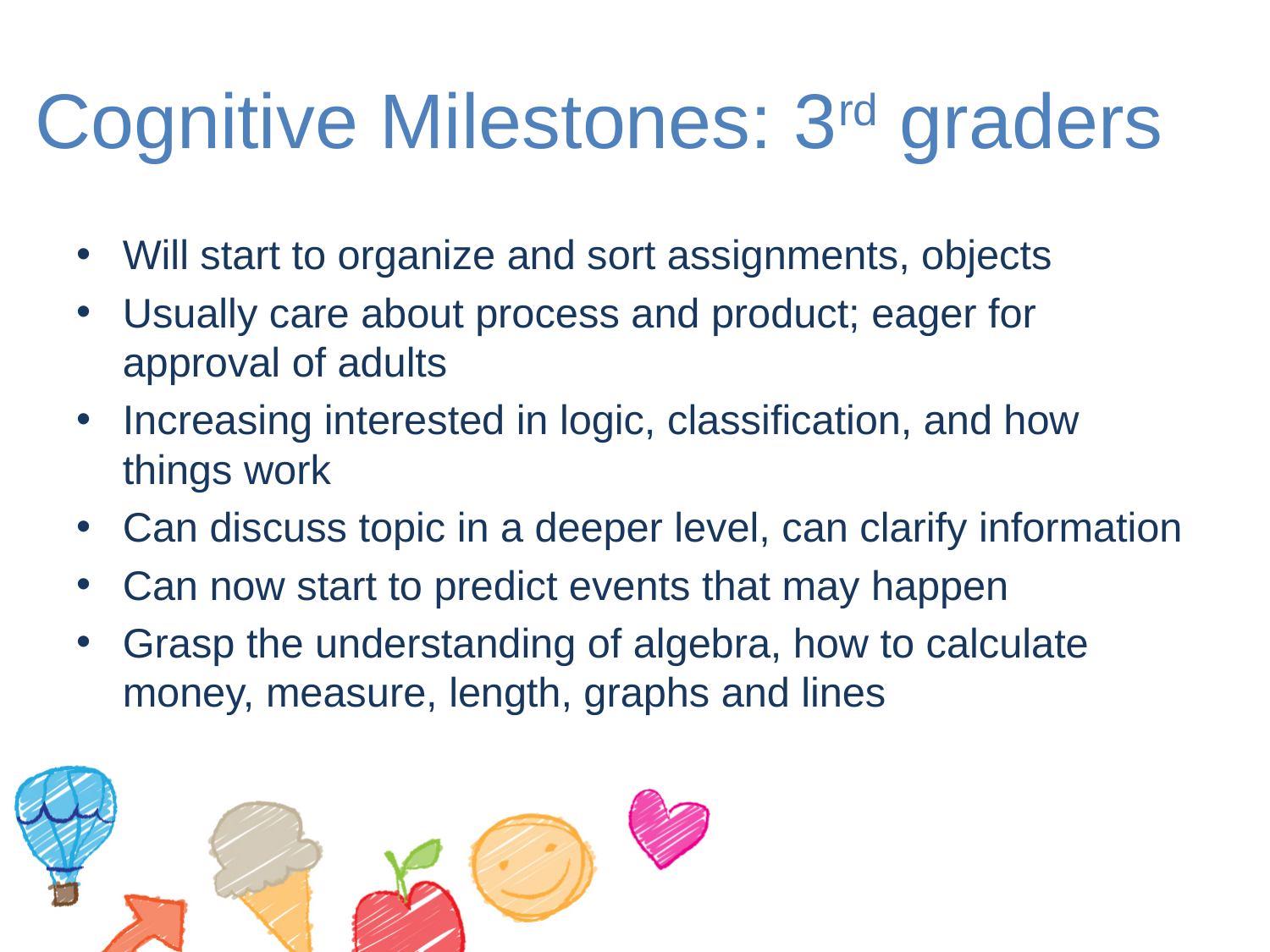

# Cognitive Milestones: 3rd graders
Will start to organize and sort assignments, objects
Usually care about process and product; eager for approval of adults
Increasing interested in logic, classification, and how things work
Can discuss topic in a deeper level, can clarify information
Can now start to predict events that may happen
Grasp the understanding of algebra, how to calculate money, measure, length, graphs and lines